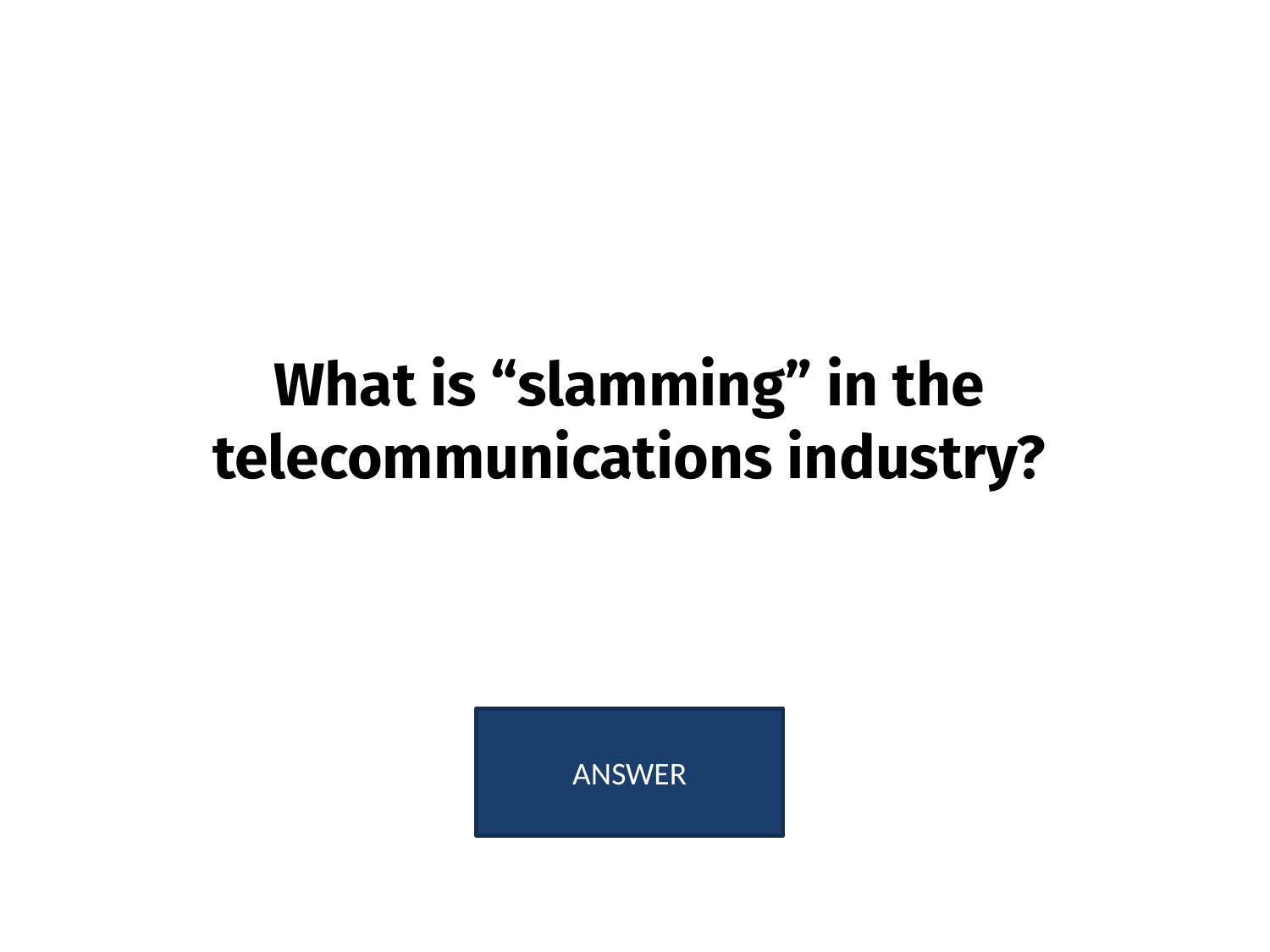

# What is “slamming” in the telecommunications industry?